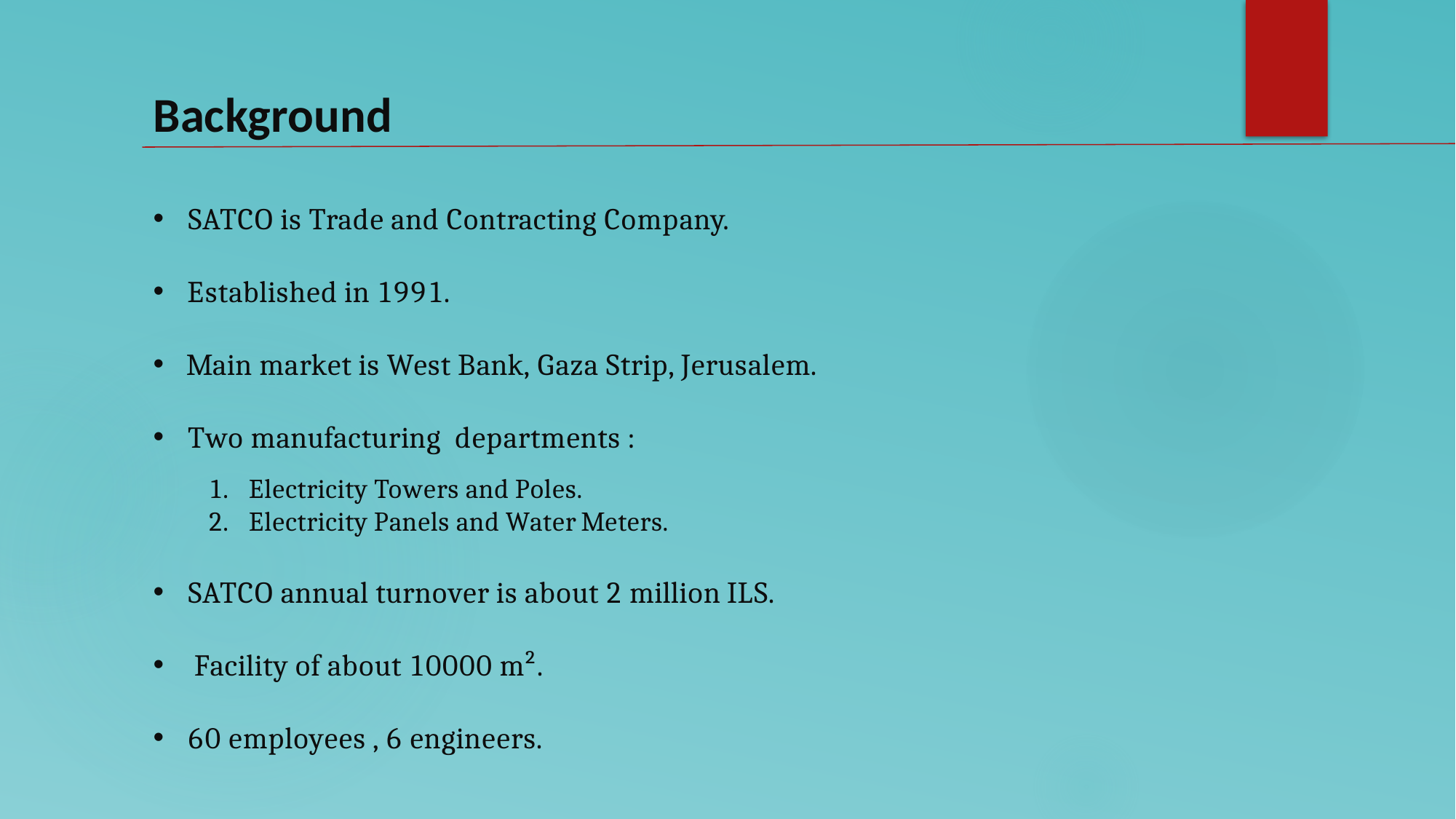

Background
SATCO is Trade and Contracting Company.

Established in 1991.

Main market is West Bank, Gaza Strip, Jerusalem.

Two manufacturing  departments :
Electricity Towers and Poles.
Electricity Panels and Water Meters.

SATCO annual turnover is about 2 million ILS.

 Facility of about 10000 m².

60 employees , 6 engineers.